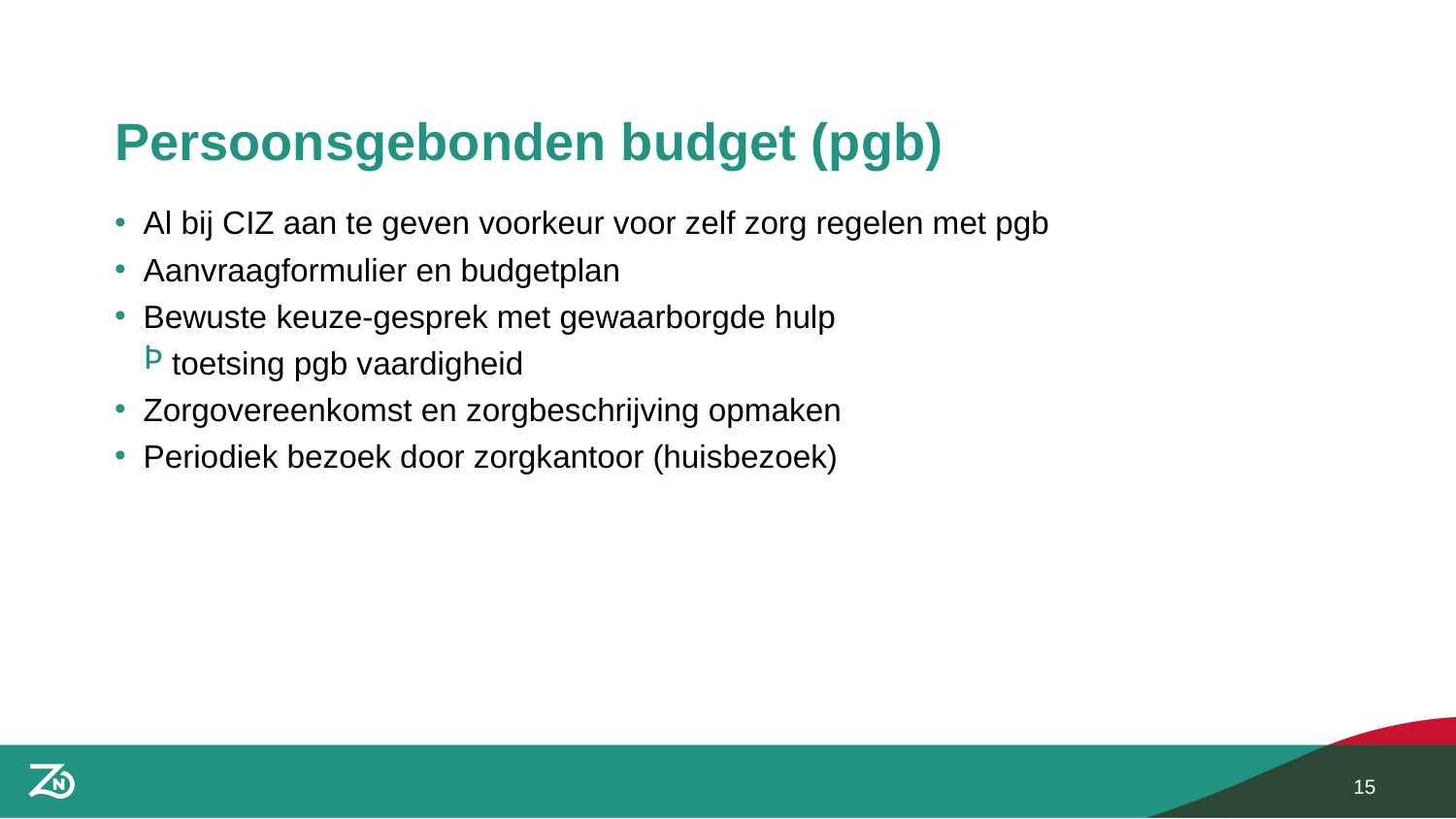

# Persoonsgebonden budget (pgb)
Al bij CIZ aan te geven voorkeur voor zelf zorg regelen met pgb
Aanvraagformulier en budgetplan
Bewuste keuze-gesprek met gewaarborgde hulp
toetsing pgb vaardigheid
Zorgovereenkomst en zorgbeschrijving opmaken
Periodiek bezoek door zorgkantoor (huisbezoek)
15